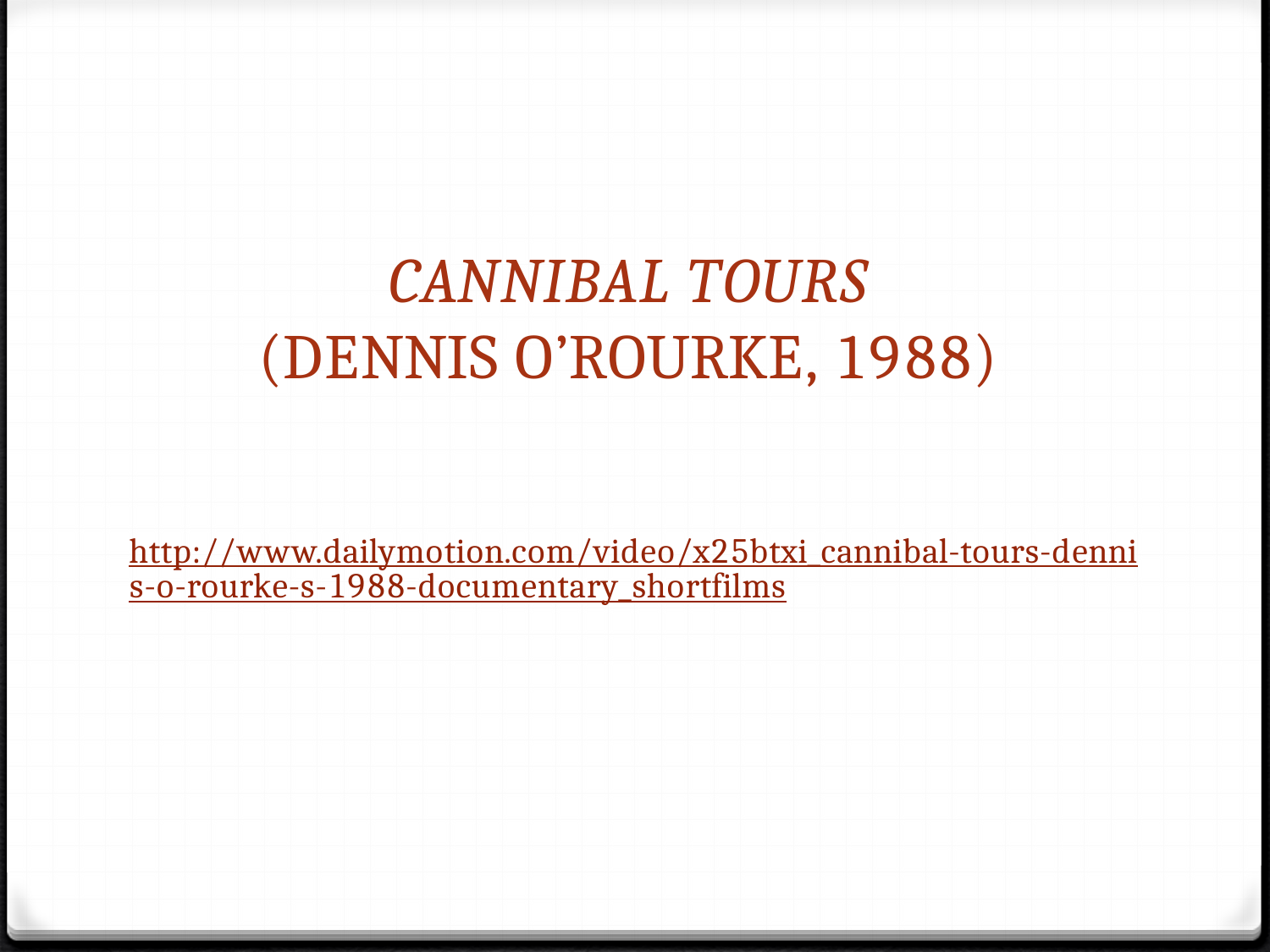

# CANNIBAL TOURS (DENNIS O’ROURKE, 1988)
http://www.dailymotion.com/video/x25btxi_cannibal-tours-dennis-o-rourke-s-1988-documentary_shortfilms